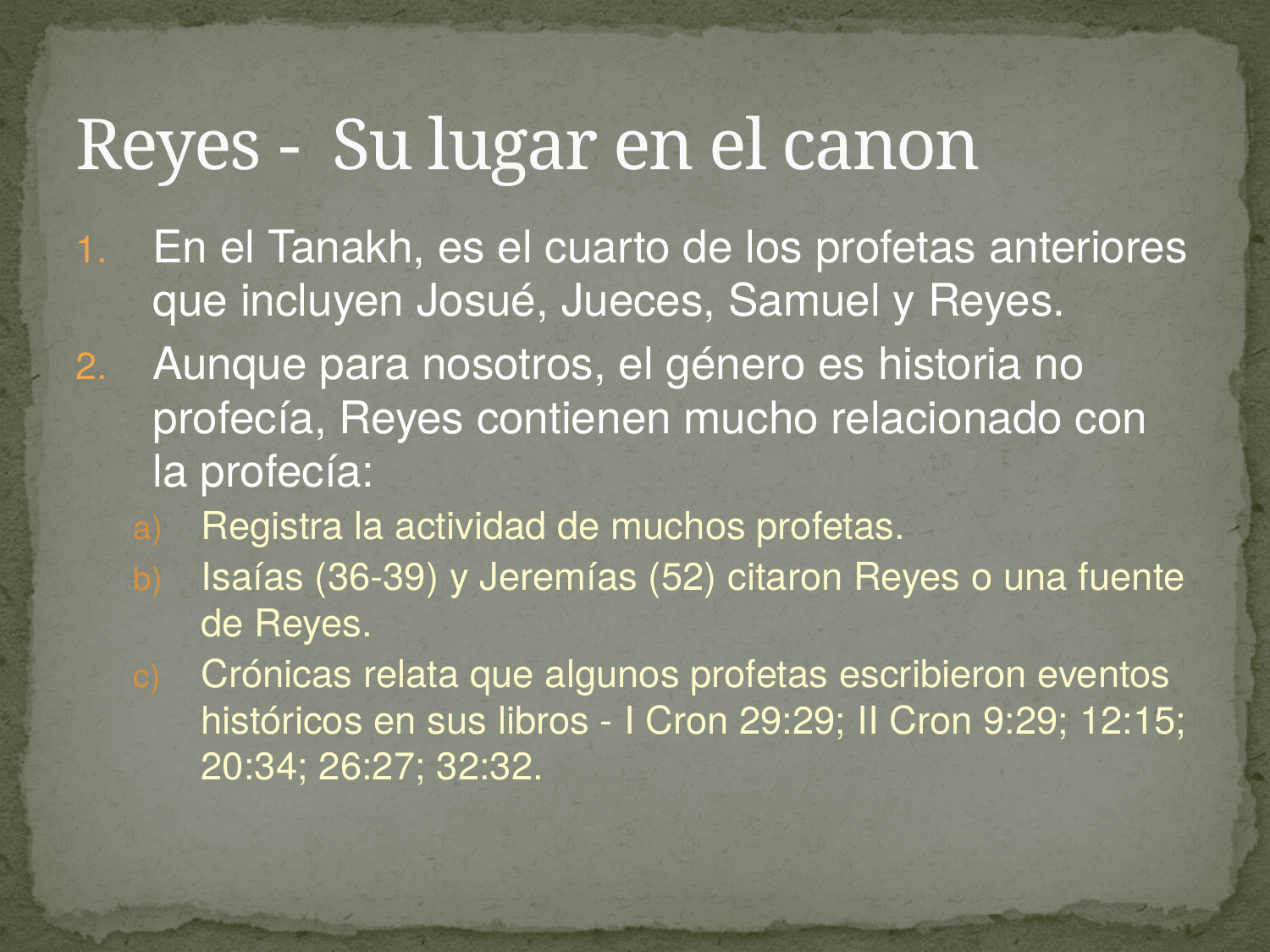

# Reyes -  Su lugar en el canon
En el Tanakh, es el cuarto de los profetas anteriores que incluyen Josué, Jueces, Samuel y Reyes.
Aunque para nosotros, el género es historia no profecía, Reyes contienen mucho relacionado con la profecía:
Registra la actividad de muchos profetas.
Isaías (36-39) y Jeremías (52) citaron Reyes o una fuente de Reyes.
Crónicas relata que algunos profetas escribieron eventos históricos en sus libros - I Cron 29:29; II Cron 9:29; 12:15; 20:34; 26:27; 32:32.